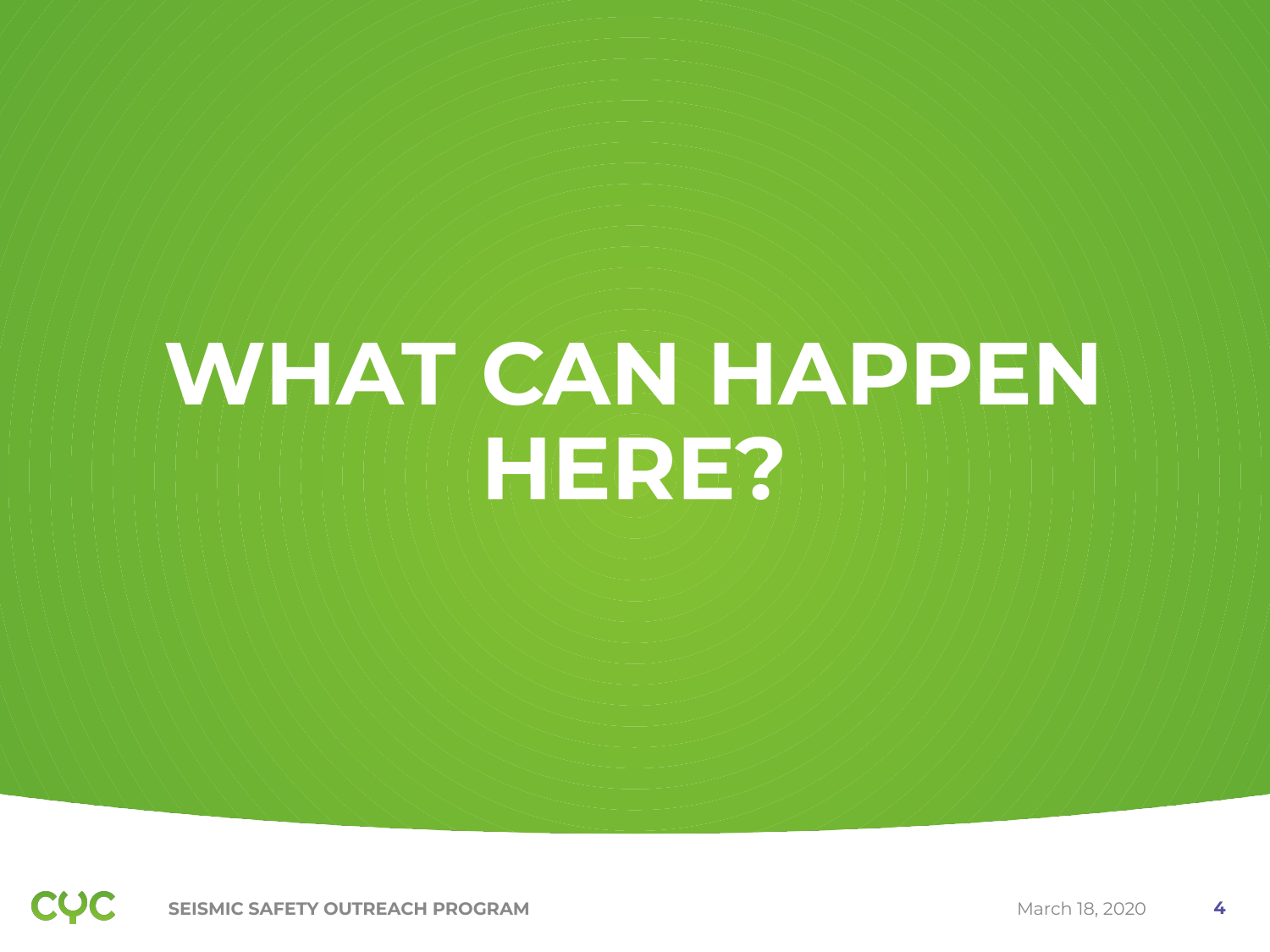

# WHAT CAN HAPPEN HERE?

SEISMIC SAFETY OUTREACH PROGRAM
March 18, 2020
4